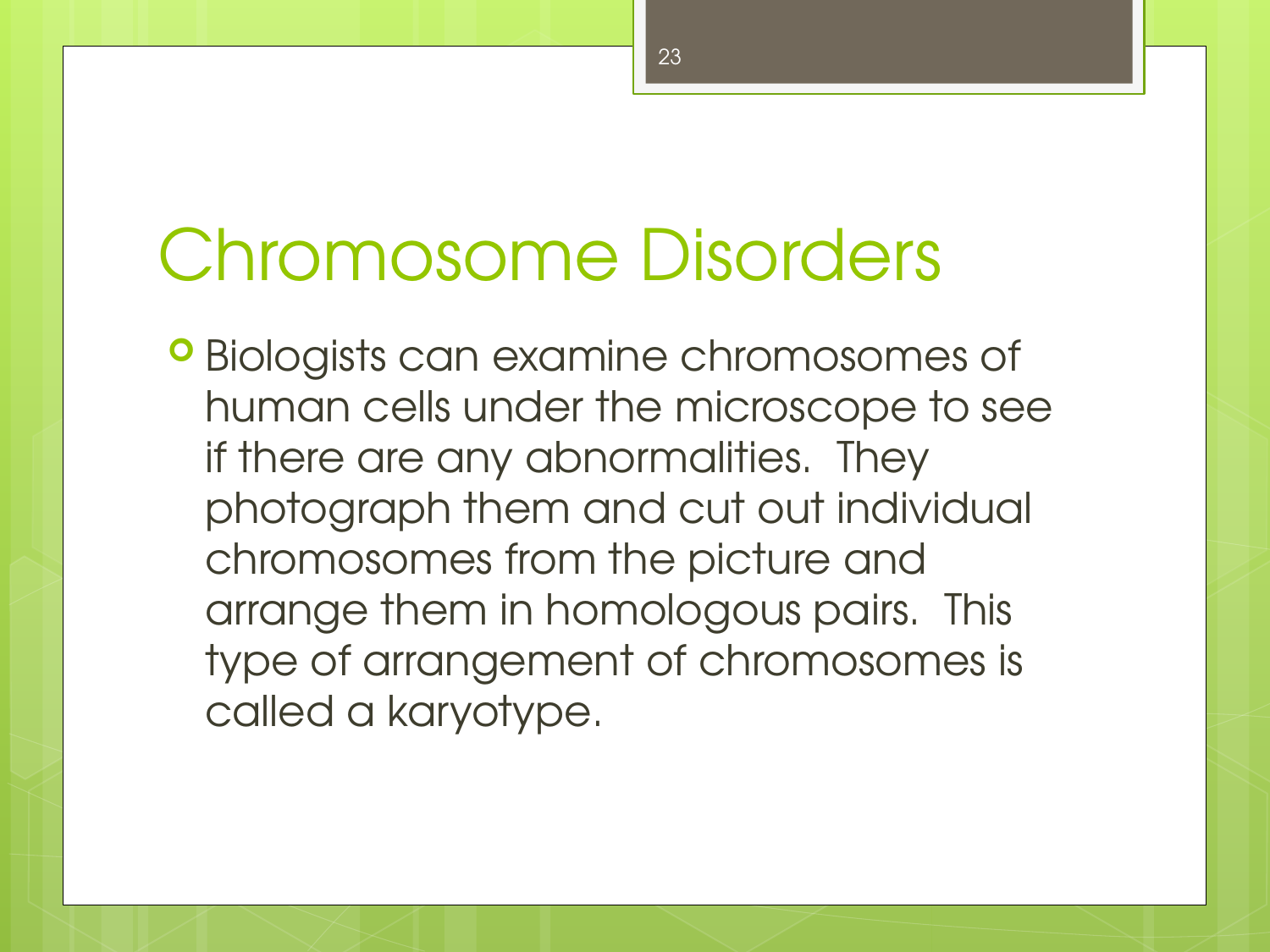

23
# Chromosome Disorders
Biologists can examine chromosomes of human cells under the microscope to see if there are any abnormalities.  They photograph them and cut out individual chromosomes from the picture and arrange them in homologous pairs.  This type of arrangement of chromosomes is called a karyotype.